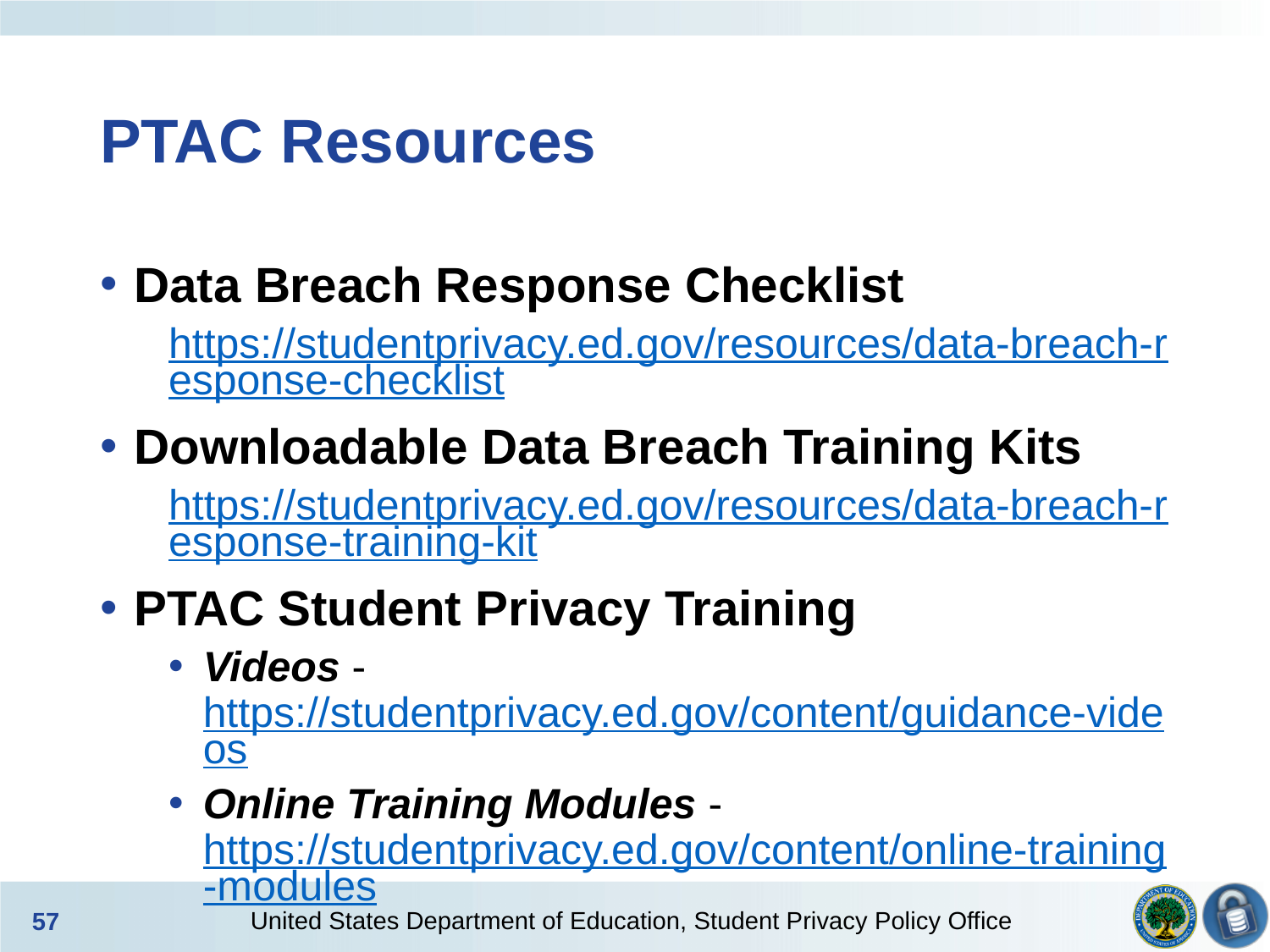

# PTAC Resources
Data Breach Response Checklist
https://studentprivacy.ed.gov/resources/data-breach-response-checklist
Downloadable Data Breach Training Kits
https://studentprivacy.ed.gov/resources/data-breach-response-training-kit
PTAC Student Privacy Training
Videos - https://studentprivacy.ed.gov/content/guidance-videos
Online Training Modules - https://studentprivacy.ed.gov/content/online-training-modules